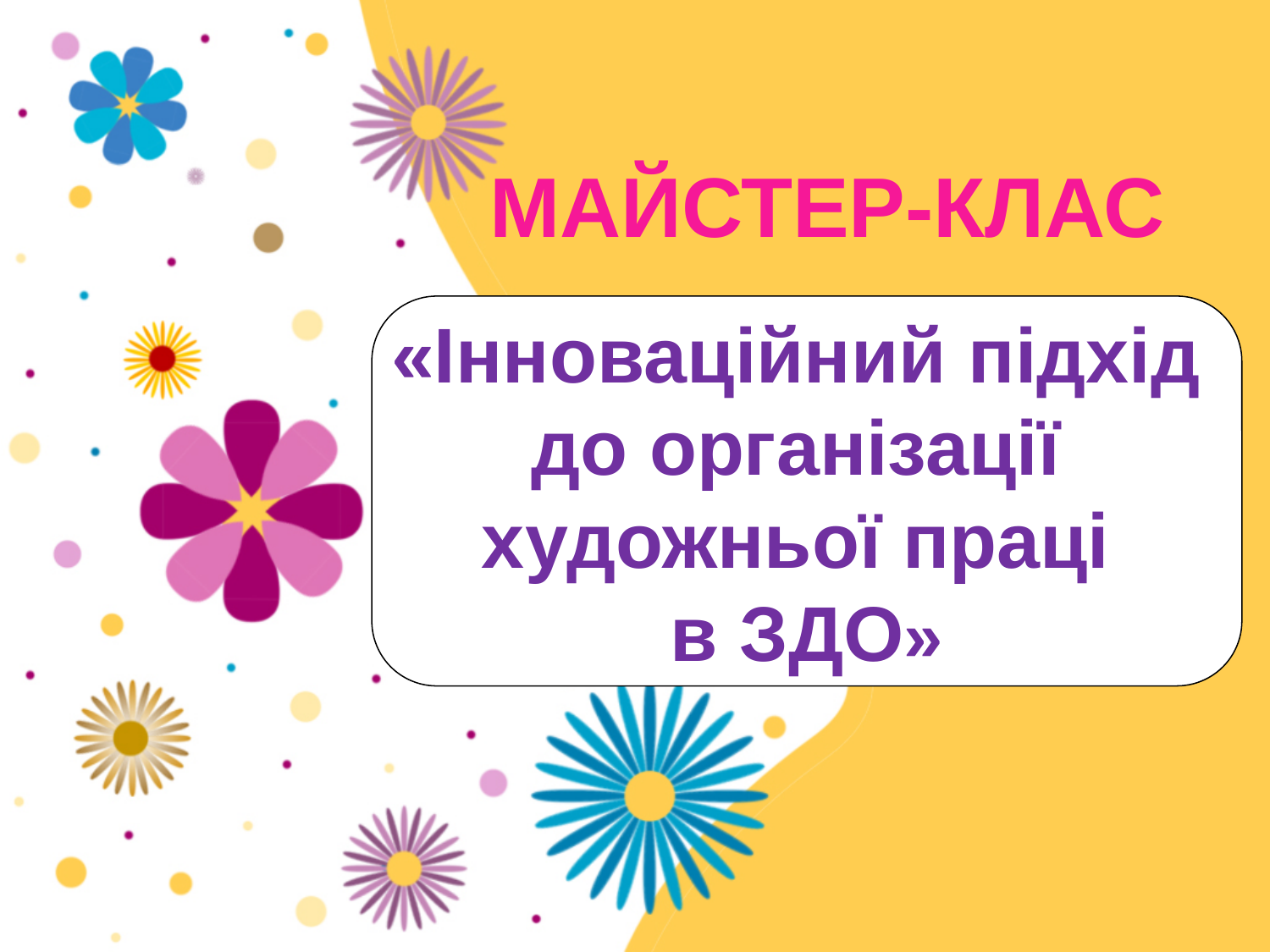

# МАЙСТЕР-КЛАС

«Інноваційний підхід
до організації
художньої праці
в ЗДО»